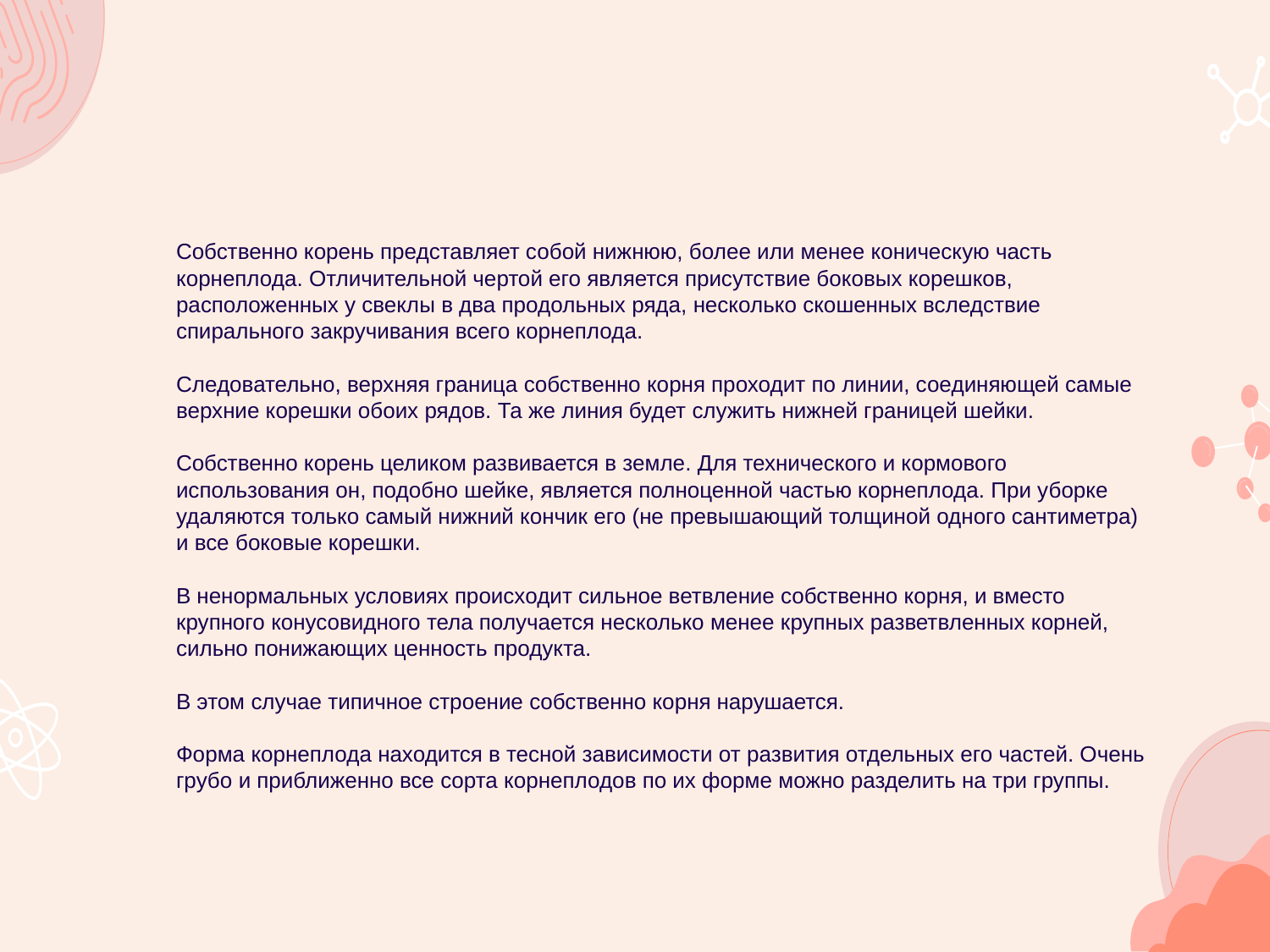

Собственно корень представляет собой нижнюю, более или менее коническую часть корнеплода. Отличительной чертой его является присутствие боковых корешков, расположенных у свеклы в два продольных ряда, несколько скошенных вследствие спирального закручивания всего корнеплода.
Следовательно, верхняя граница собственно корня проходит по линии, соединяющей самые верхние корешки обоих рядов. Та же линия будет служить нижней границей шейки.
Собственно корень целиком развивается в земле. Для технического и кормового использования он, подобно шейке, является полноценной частью корнеплода. При уборке удаляются только самый нижний кончик его (не превышающий толщиной одного сантиметра) и все боковые корешки.
В ненормальных условиях происходит сильное ветвление собственно корня, и вместо крупного конусовидного тела получается несколько менее крупных разветвленных корней, сильно понижающих ценность продукта.
В этом случае типичное строение собственно корня нарушается.
Форма корнеплода находится в тесной зависимости от развития отдельных его частей. Очень грубо и приближенно все сорта корнеплодов по их форме можно разделить на три группы.